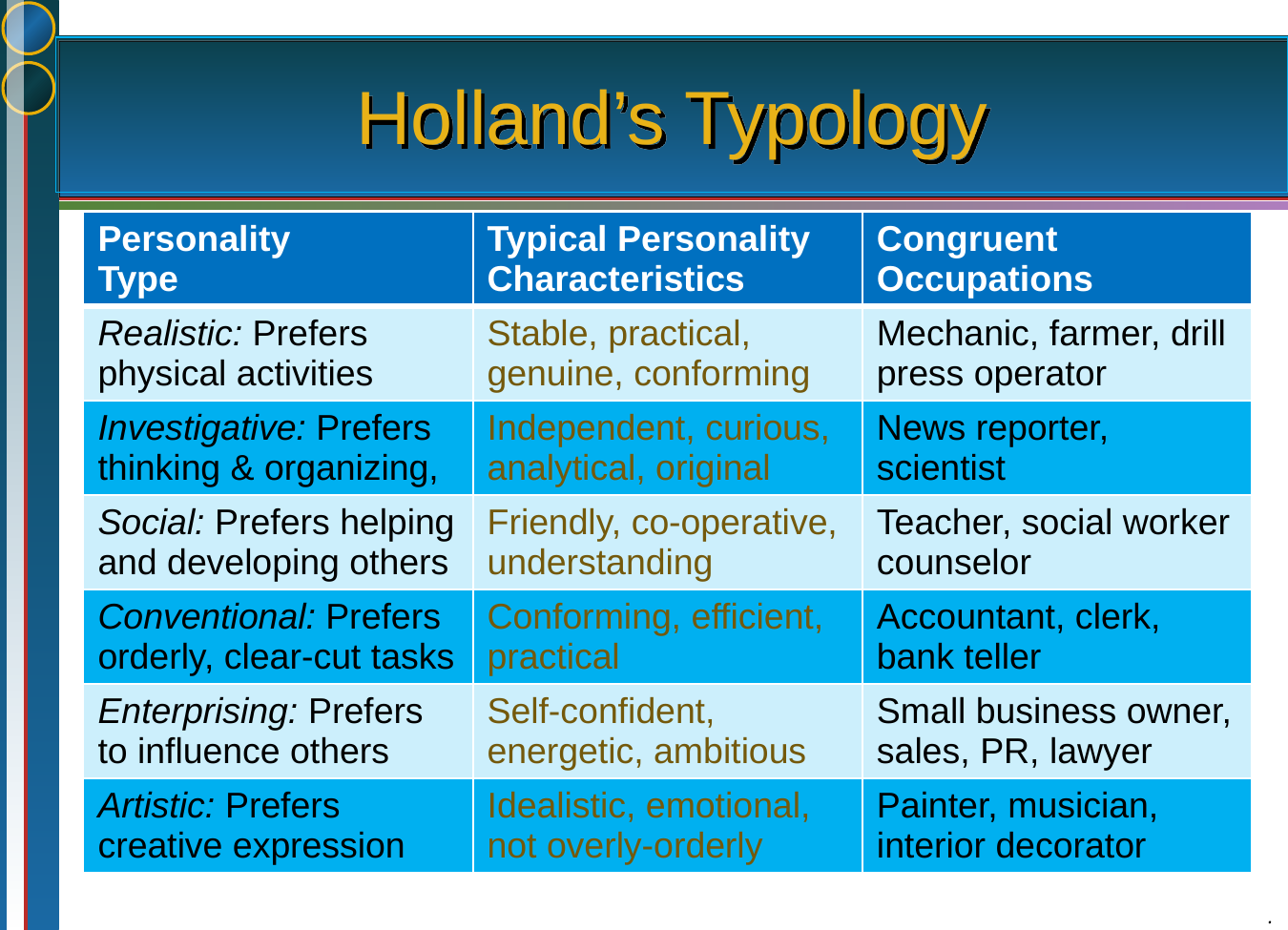

# Holland’s Typology
| Personality Type | Typical Personality Characteristics | Congruent Occupations |
| --- | --- | --- |
| Realistic: Prefers physical activities | Stable, practical, genuine, conforming | Mechanic, farmer, drill press operator |
| Investigative: Prefers thinking & organizing, | Independent, curious, analytical, original | News reporter, scientist |
| Social: Prefers helping and developing others | Friendly, co-operative, understanding | Teacher, social worker counselor |
| Conventional: Prefers orderly, clear-cut tasks | Conforming, efficient, practical | Accountant, clerk, bank teller |
| Enterprising: Prefers to influence others | Self-confident, energetic, ambitious | Small business owner, sales, PR, lawyer |
| Artistic: Prefers creative expression | Idealistic, emotional, not overly-orderly | Painter, musician, interior decorator |